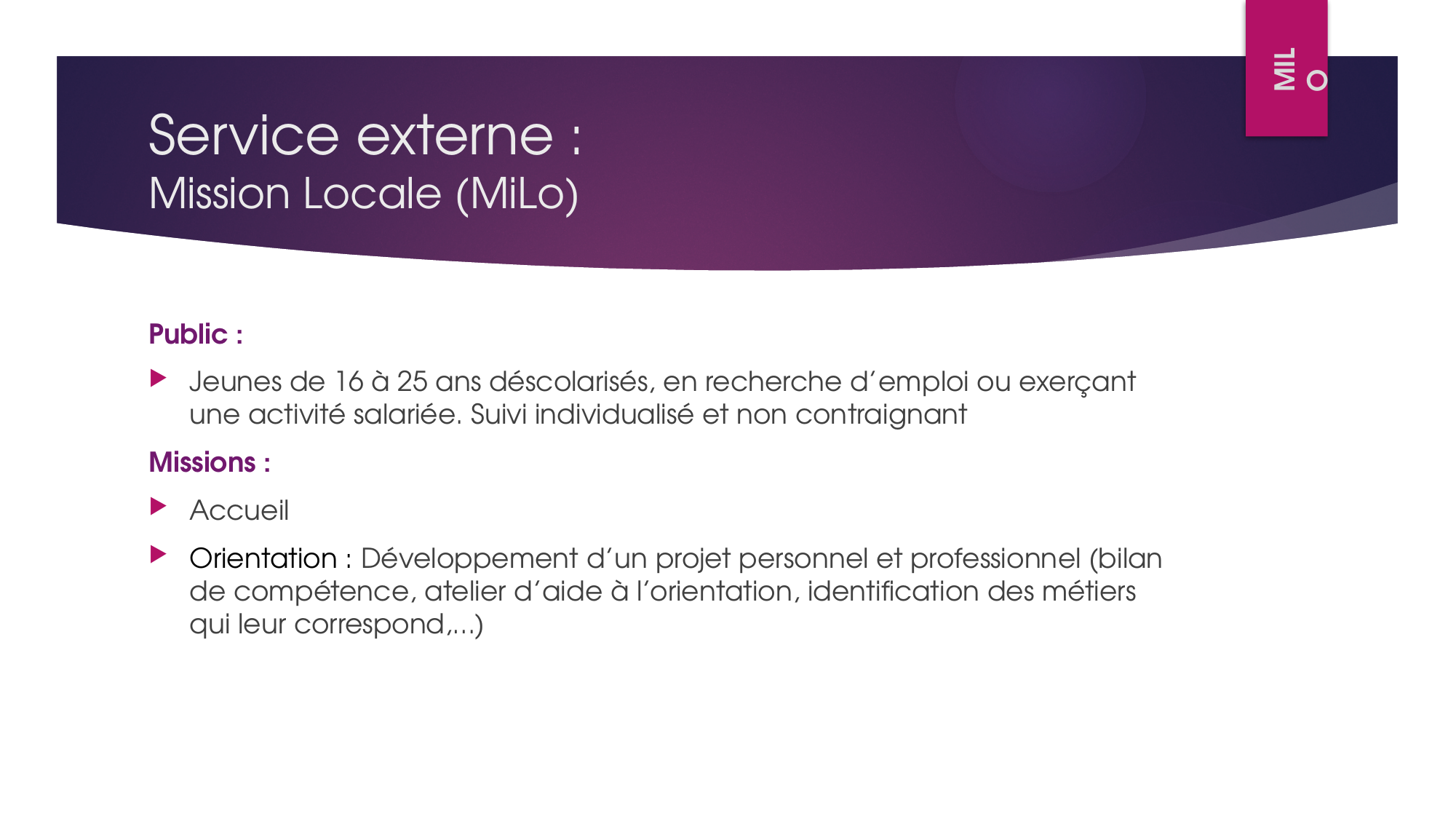

MILO
# Service externe : Mission Locale (MiLo)
Public :
Jeunes de 16 à 25 ans déscolarisés, en recherche d’emploi ou exerçant une activité salariée. Suivi individualisé et non contraignant
Missions :
Accueil
Orientation : Développement d’un projet personnel et professionnel (bilan de compétence, atelier d’aide à l’orientation, identification des métiers qui leur correspond,…)